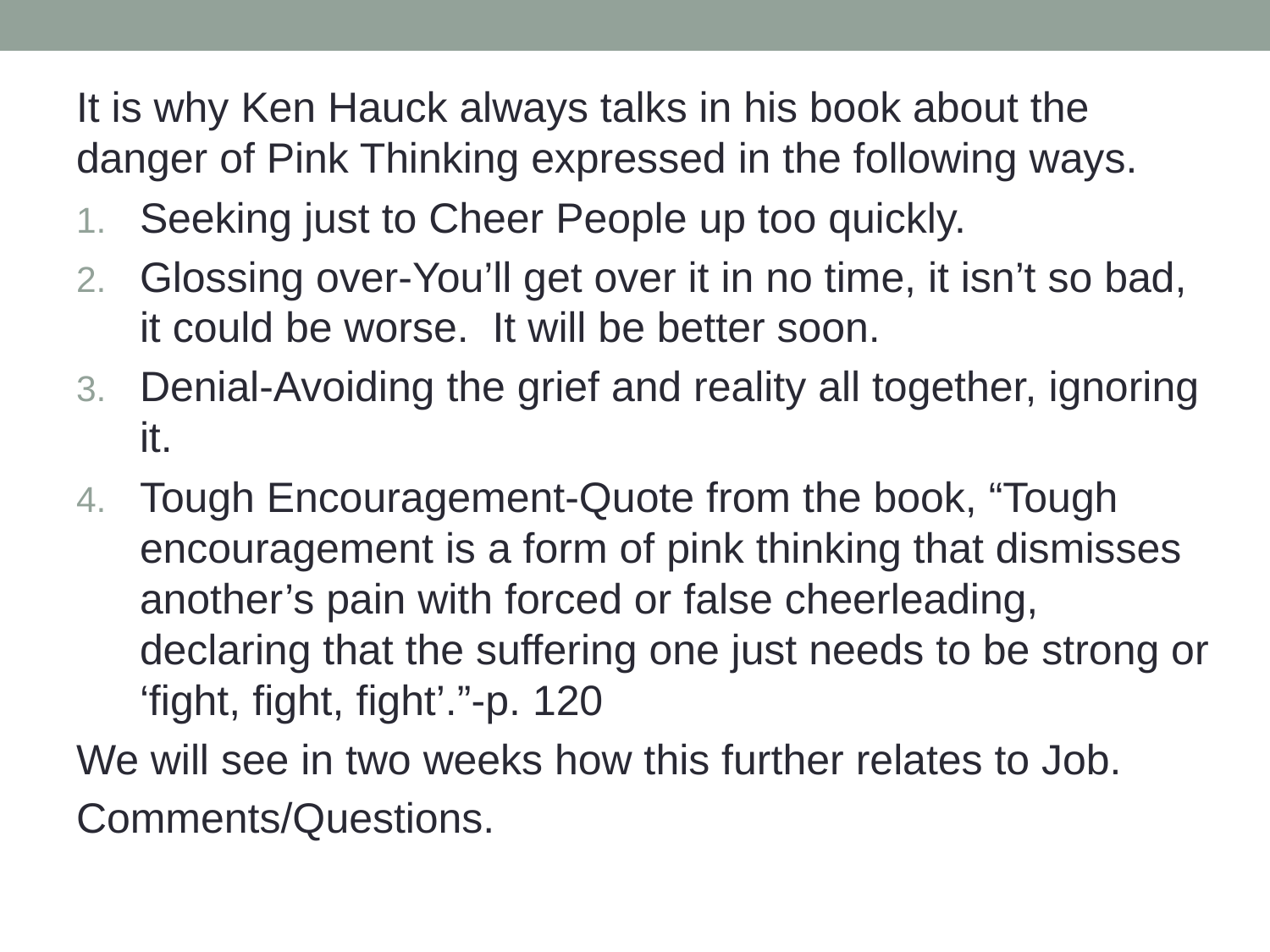

It is why Ken Hauck always talks in his book about the danger of Pink Thinking expressed in the following ways.
Seeking just to Cheer People up too quickly.
Glossing over-You’ll get over it in no time, it isn’t so bad, it could be worse.  It will be better soon.
Denial-Avoiding the grief and reality all together, ignoring it.
Tough Encouragement-Quote from the book, “Tough encouragement is a form of pink thinking that dismisses another’s pain with forced or false cheerleading, declaring that the suffering one just needs to be strong or ‘fight, fight, fight’.”-p. 120
We will see in two weeks how this further relates to Job.
Comments/Questions.